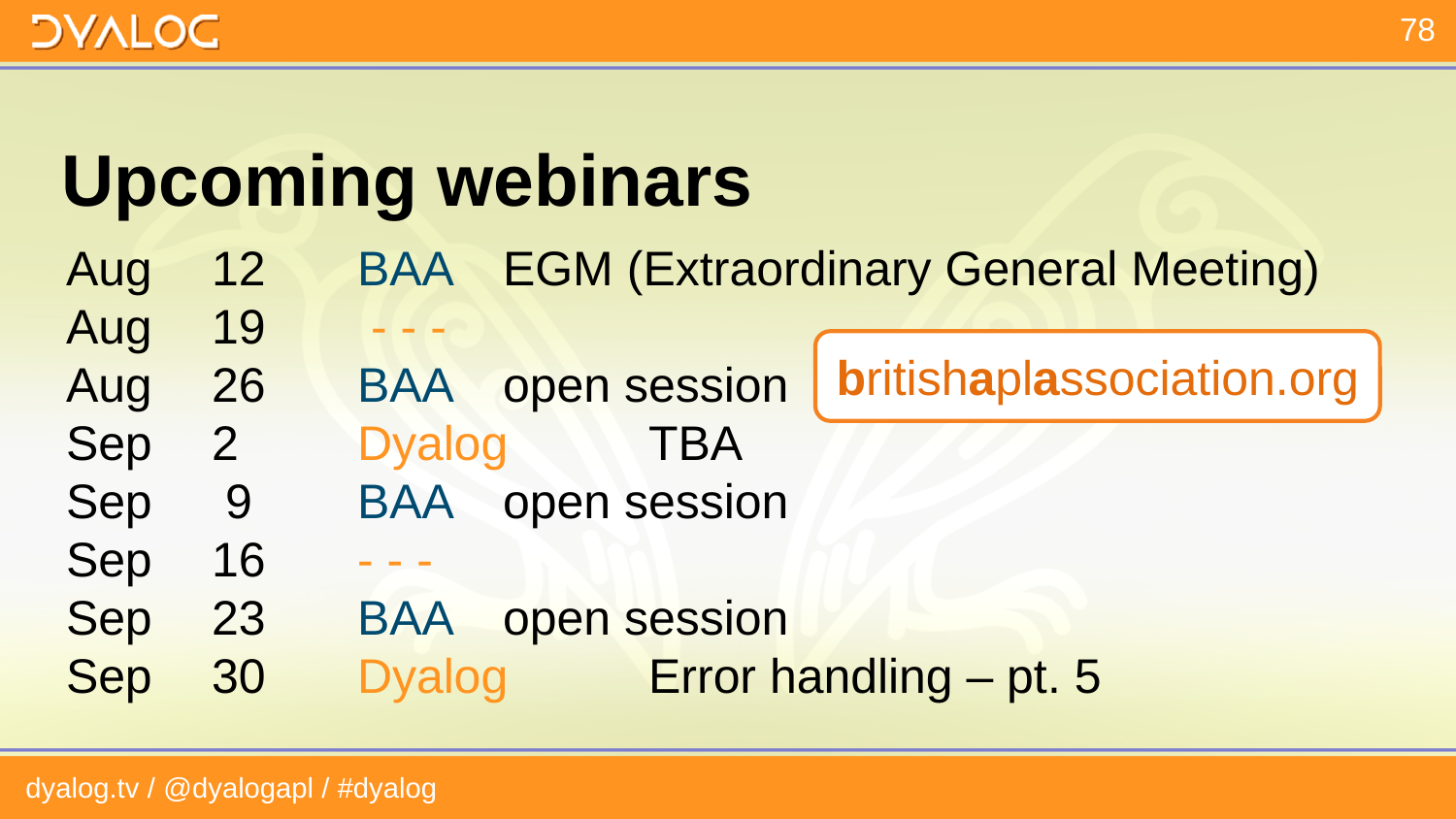

# Upcoming webinars
Aug	12	BAA	EGM (Extraordinary General Meeting)
Aug	19	 - - -
Aug	26	BAA	open session
Sep	2	Dyalog 	TBA
Sep	 9	BAA	open session
Sep	16	- - -
Sep	23	BAA	open session
Sep	30	Dyalog 	Error handling – pt. 5
britishaplassociation.org